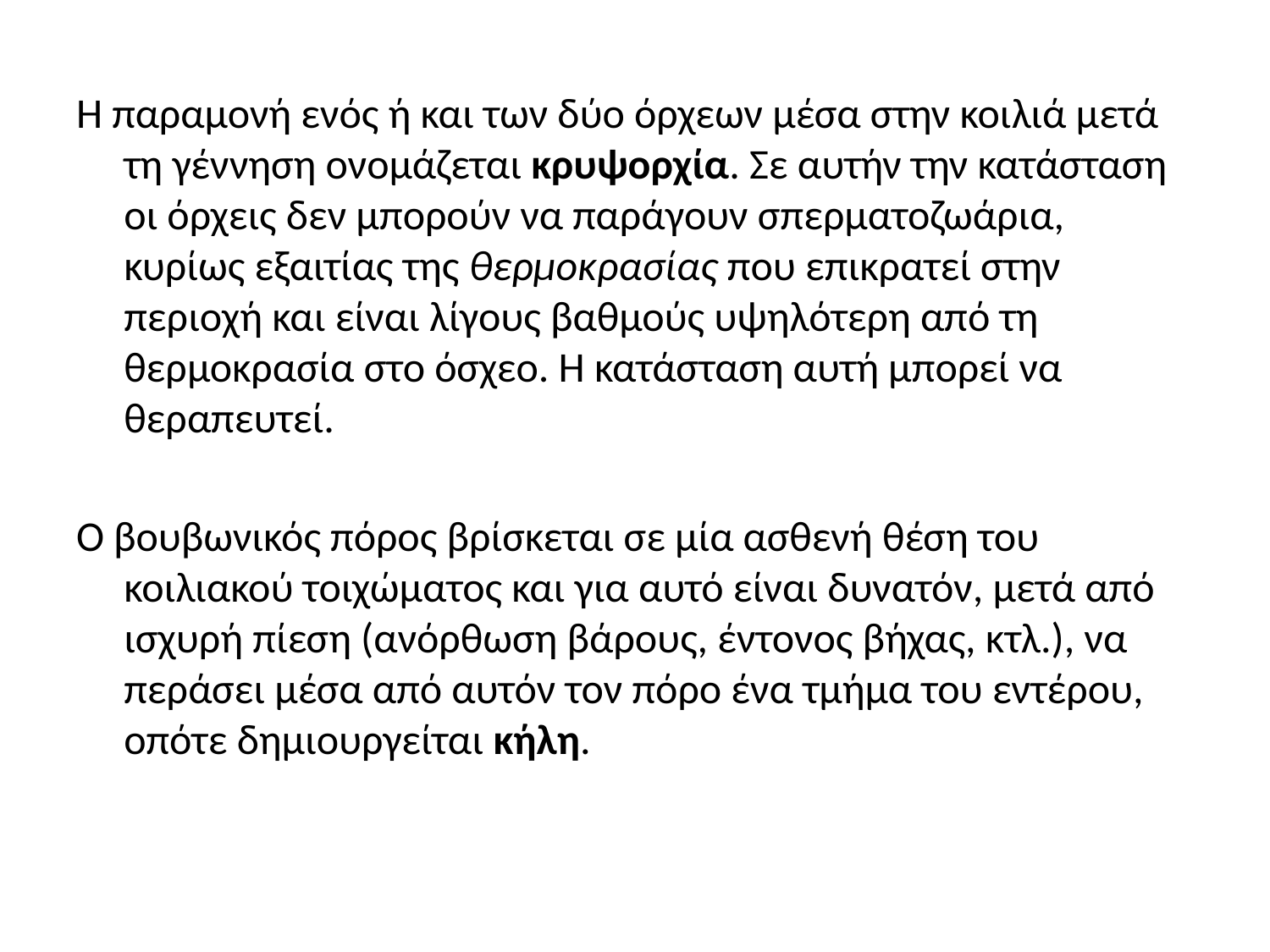

Η παραμονή ενός ή και των δύο όρχεων μέσα στην κοιλιά μετά τη γέννηση ονομάζεται κρυψορχία. Σε αυτήν την κατάσταση οι όρχεις δεν μπορούν να παράγουν σπερματοζωάρια, κυρίως εξαιτίας της θερμοκρασίας που επικρατεί στην περιοχή και είναι λίγους βαθμούς υψηλότερη από τη θερμοκρασία στο όσχεο. Η κατάσταση αυτή μπορεί να θεραπευτεί.

Ο βουβωνικός πόρος βρίσκεται σε μία ασθενή θέση του κοιλιακού τοιχώματος και για αυτό είναι δυνατόν, μετά από ισχυρή πίεση (ανόρθωση βάρους, έντονος βήχας, κτλ.), να περάσει μέσα από αυτόν τον πόρο ένα τμήμα του εντέρου, οπότε δημιουργείται κήλη.